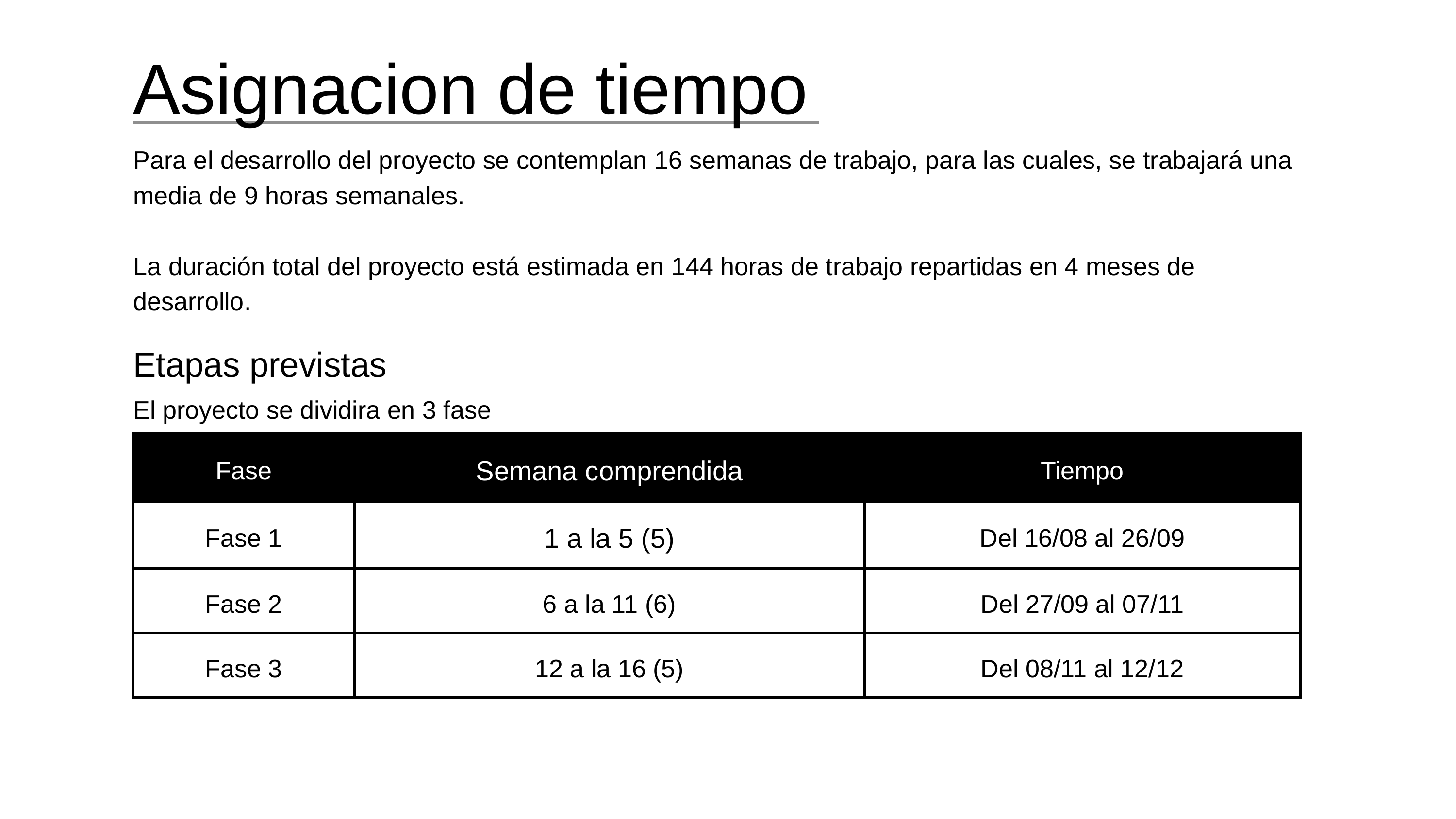

Asignacion de tiempo

Para el desarrollo del proyecto se contemplan 16 semanas de trabajo, para las cuales, se trabajará una media de 9 horas semanales.

La duración total del proyecto está estimada en 144 horas de trabajo repartidas en 4 meses de desarrollo.
Etapas previstas
El proyecto se dividira en 3 fase
| Fase | Semana comprendida | Tiempo |
| --- | --- | --- |
| Fase 1 | 1 a la 5 (5) | Del 16/08 al 26/09 |
| Fase 2 | 6 a la 11 (6) | Del 27/09 al 07/11 |
| Fase 3 | 12 a la 16 (5) | Del 08/11 al 12/12 |